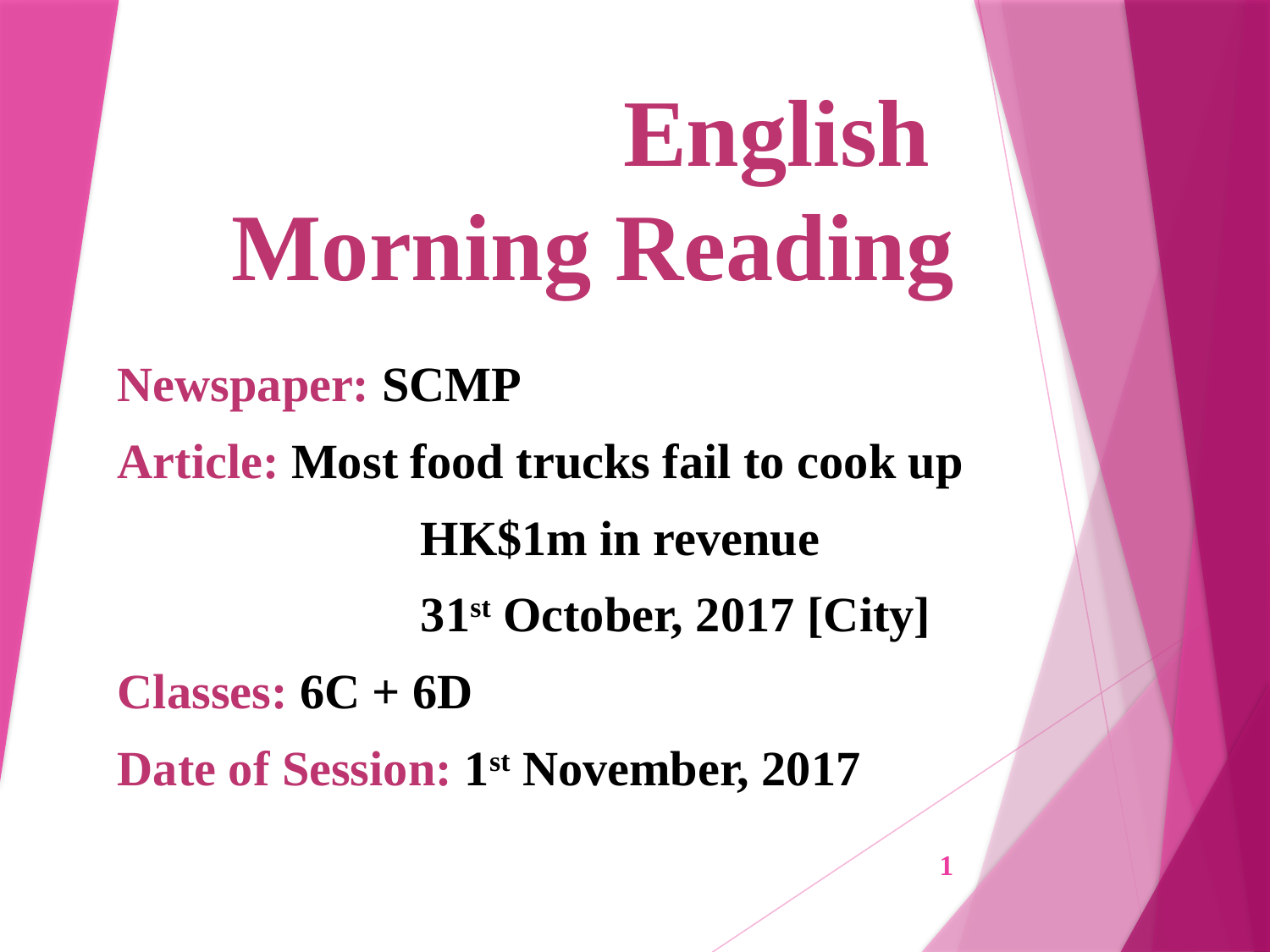

# English Morning Reading
Newspaper: SCMP
Article: Most food trucks fail to cook up
		    HK$1m in revenue
		    31st October, 2017 [City]
Classes: 6C + 6D
Date of Session: 1st November, 2017

1